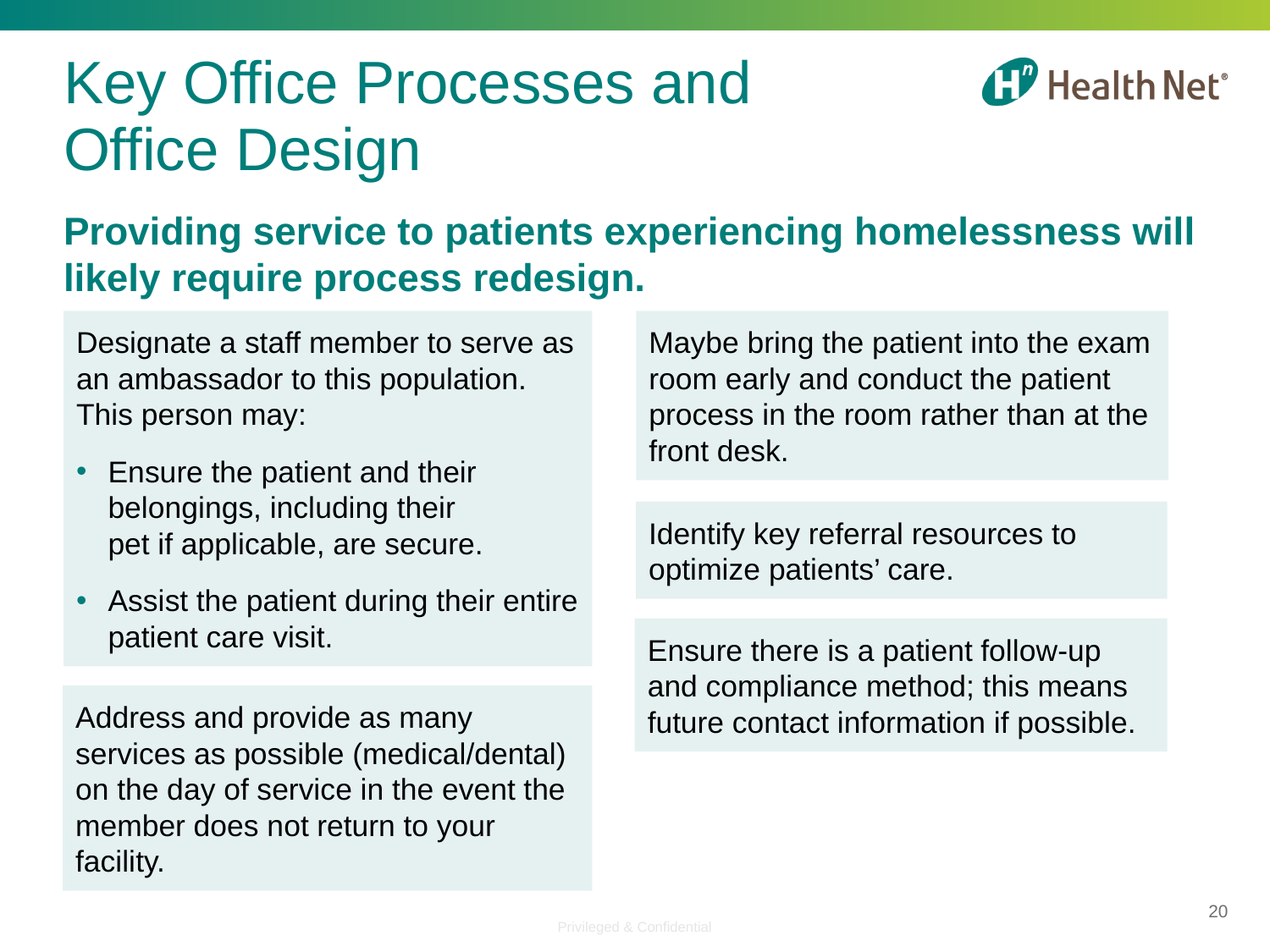

# Key Office Processes and Office Design
Providing service to patients experiencing homelessness will likely require process redesign.
Designate a staff member to serve as an ambassador to this population. This person may:
Ensure the patient and their belongings, including their
pet if applicable, are secure.
Assist the patient during their entire patient care visit.
Maybe bring the patient into the exam room early and conduct the patient process in the room rather than at the front desk.
Identify key referral resources to optimize patients’ care.
Ensure there is a patient follow-up and compliance method; this means future contact information if possible.
Address and provide as many services as possible (medical/dental) on the day of service in the event the member does not return to your facility.
20